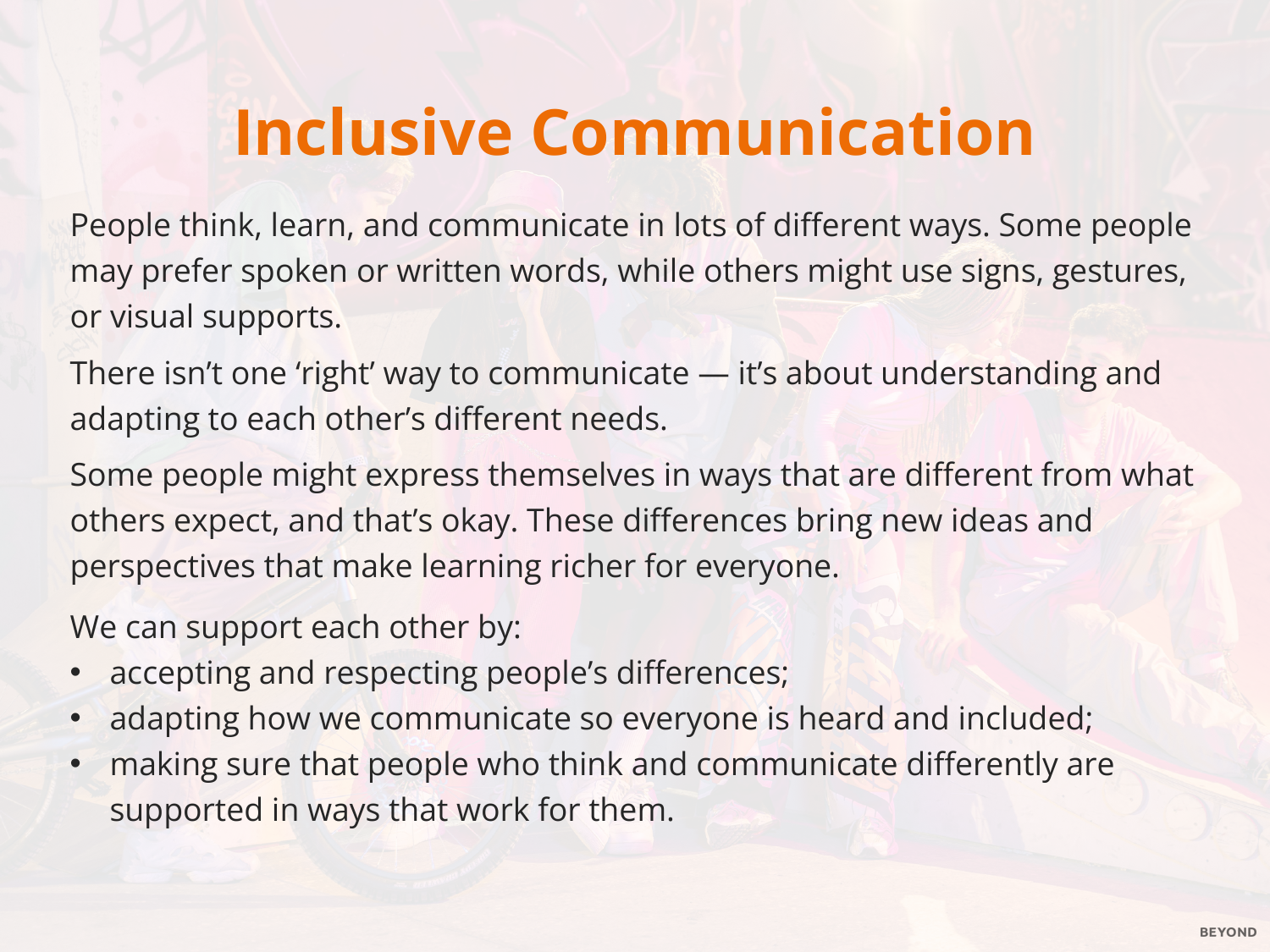

Inclusive Communication
People think, learn, and communicate in lots of different ways. Some people may prefer spoken or written words, while others might use signs, gestures, or visual supports.
There isn’t one ‘right’ way to communicate — it’s about understanding and adapting to each other’s different needs.
Some people might express themselves in ways that are different from what others expect, and that’s okay. These differences bring new ideas and perspectives that make learning richer for everyone.
We can support each other by:
accepting and respecting people’s differences;
adapting how we communicate so everyone is heard and included;
making sure that people who think and communicate differently are supported in ways that work for them.